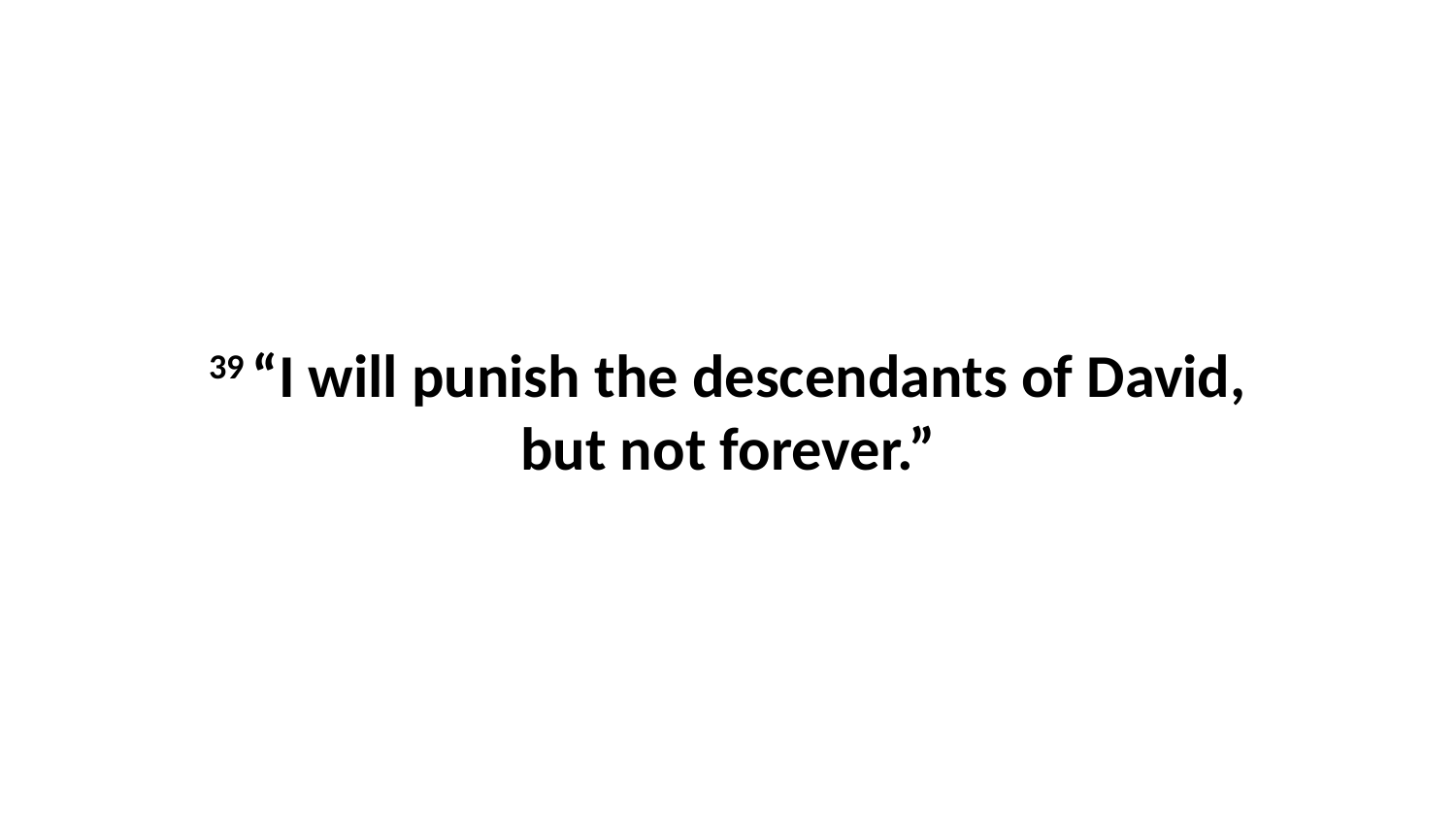

39 “I will punish the descendants of David, but not forever.”